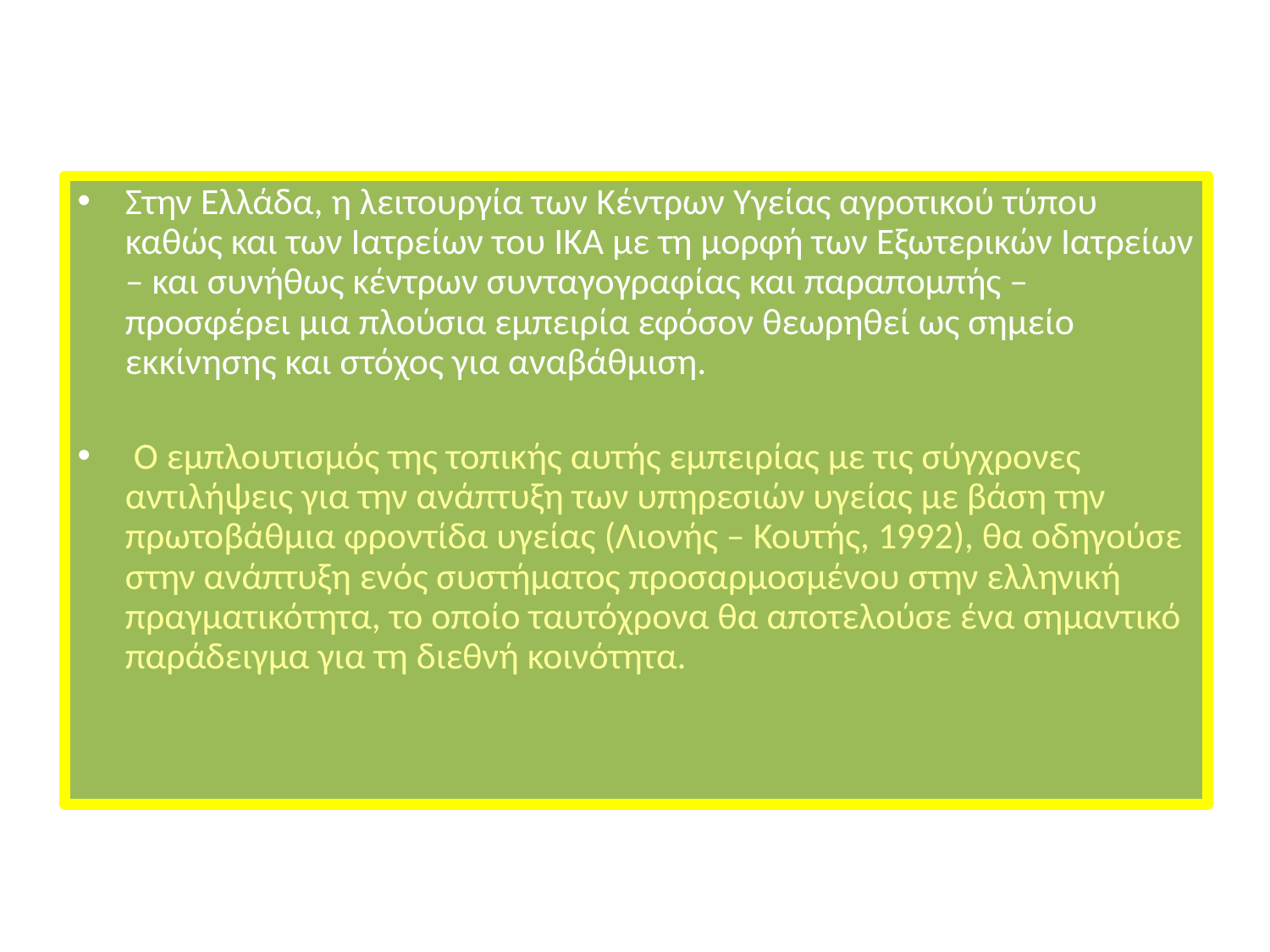

Στην Ελλάδα, η λειτουργία των Κέντρων Υγείας αγροτικού τύπου καθώς και των Ιατρείων του ΙΚΑ με τη μορφή των Εξωτερικών Ιατρείων – και συνήθως κέντρων συνταγογραφίας και παραπομπής – προσφέρει μια πλούσια εμπειρία εφόσον θεωρηθεί ως σημείο εκκίνησης και στόχος για αναβάθμιση.

 Ο εμπλουτισμός της τοπικής αυτής εμπειρίας με τις σύγχρονες αντιλήψεις για την ανάπτυξη των υπηρεσιών υγείας με βάση την πρωτοβάθμια φροντίδα υγείας (Λιονής – Κουτής, 1992), θα οδηγούσε στην ανάπτυξη ενός συστήματος προσαρμοσμένου στην ελληνική πραγματικότητα, το οποίο ταυτόχρονα θα αποτελούσε ένα σημαντικό παράδειγμα για τη διεθνή κοινότητα.